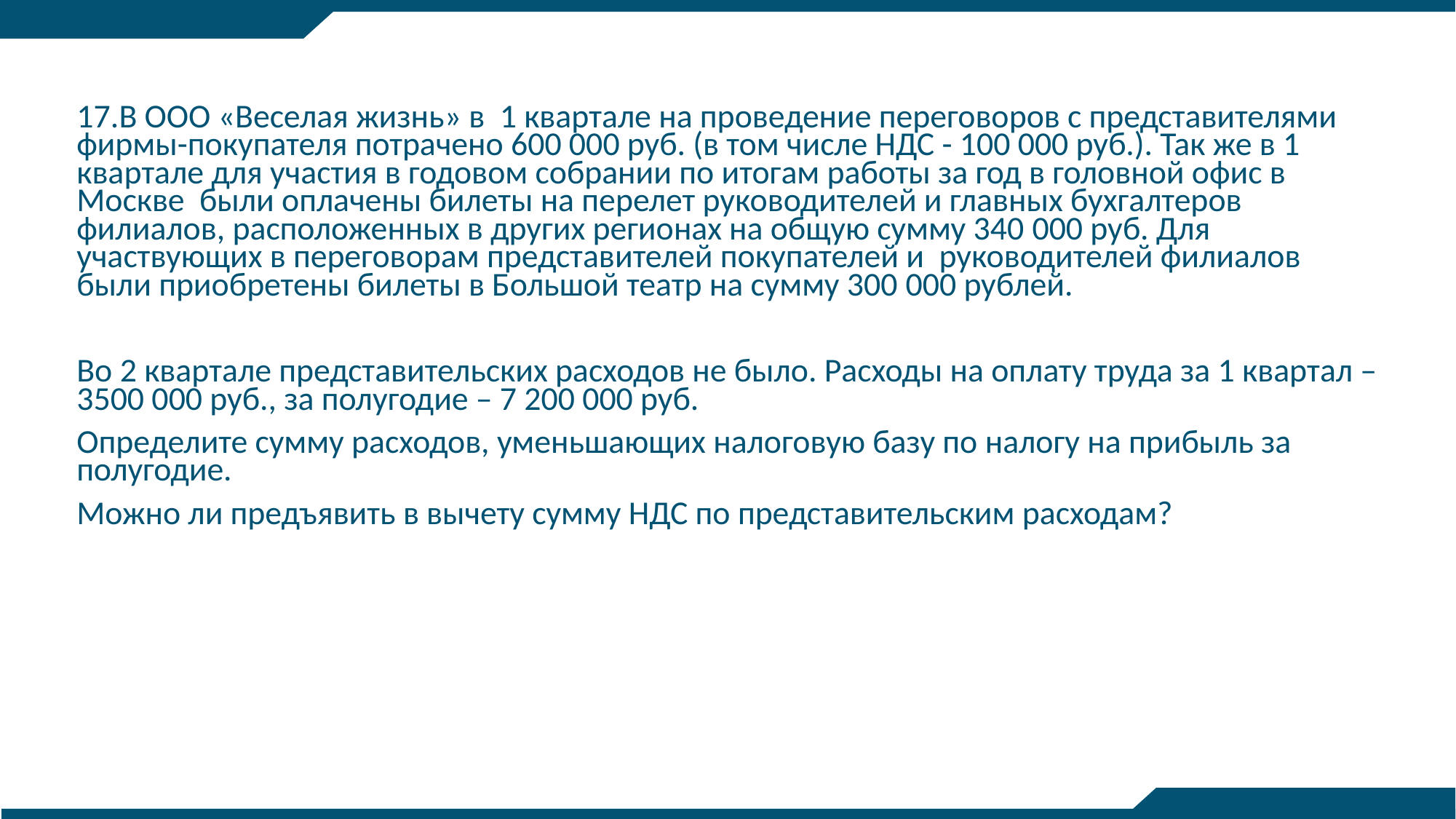

17.В ООО «Веселая жизнь» в  1 квартале на проведение переговоров с представителями фирмы-покупателя потрачено 600 000 руб. (в том числе НДС - 100 000 руб.). Так же в 1 квартале для участия в годовом собрании по итогам работы за год в головной офис в Москве  были оплачены билеты на перелет руководителей и главных бухгалтеров филиалов, расположенных в других регионах на общую сумму 340 000 руб. Для участвующих в переговорам представителей покупателей и  руководителей филиалов  были приобретены билеты в Большой театр на сумму 300 000 рублей.

Во 2 квартале представительских расходов не было. Расходы на оплату труда за 1 квартал – 3500 000 руб., за полугодие – 7 200 000 руб.
Определите сумму расходов, уменьшающих налоговую базу по налогу на прибыль за полугодие.
Можно ли предъявить в вычету сумму НДС по представительским расходам?